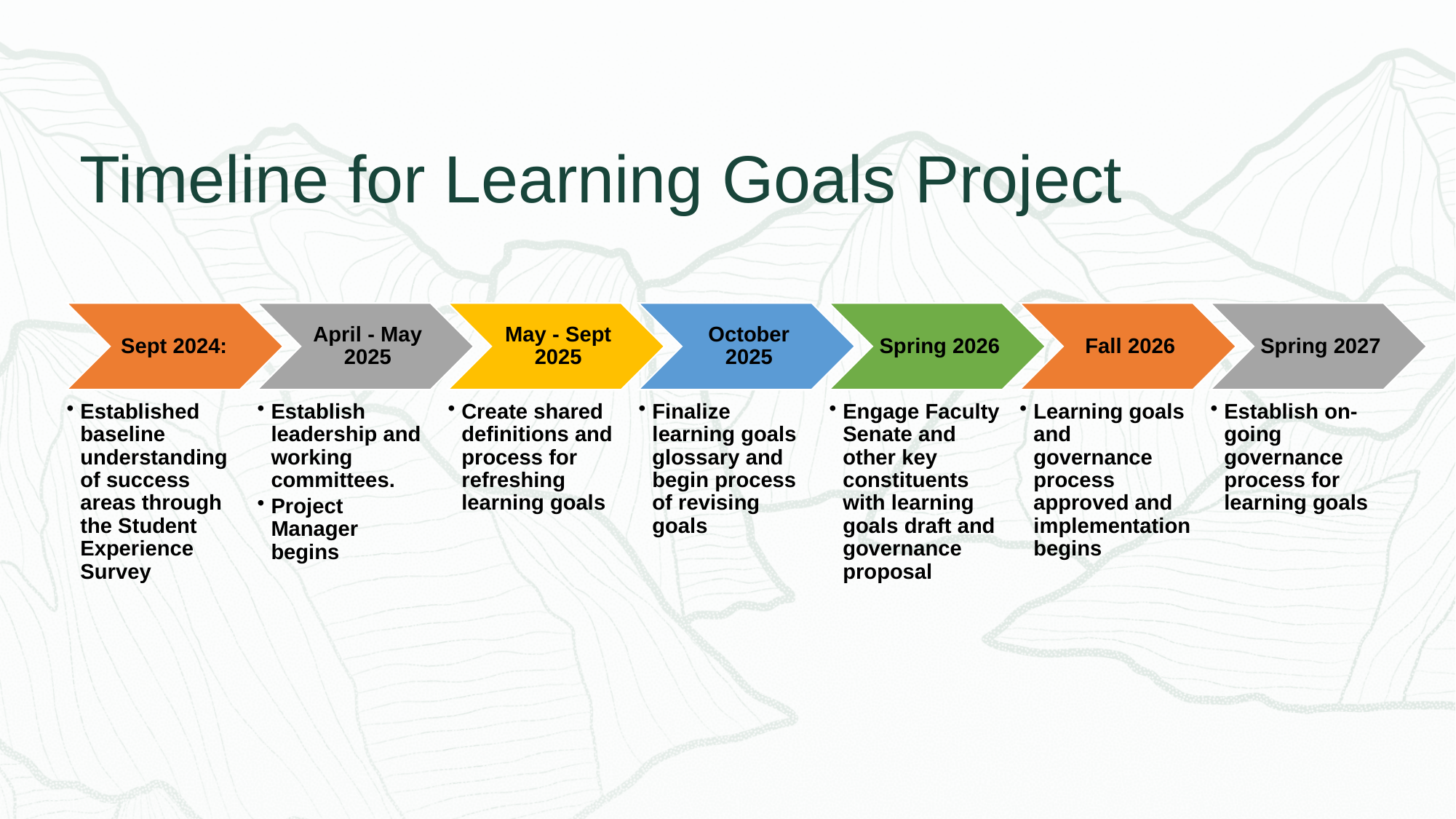

Sept 2024:
Established baseline understanding of success areas through the Student Experience Survey
April - May 2025
Establish leadership and working committees.
Project Manager begins
May - Sept 2025
Create shared definitions and process for refreshing learning goals
October 2025
Finalize learning goals glossary and begin process of revising goals
Spring 2026
Engage Faculty Senate and other key constituents with learning goals draft and governance proposal
Fall 2026
Learning goals and governance process approved and implementation begins
Spring 2027
Establish on-going governance process for learning goals
# Timeline for Learning Goals Project